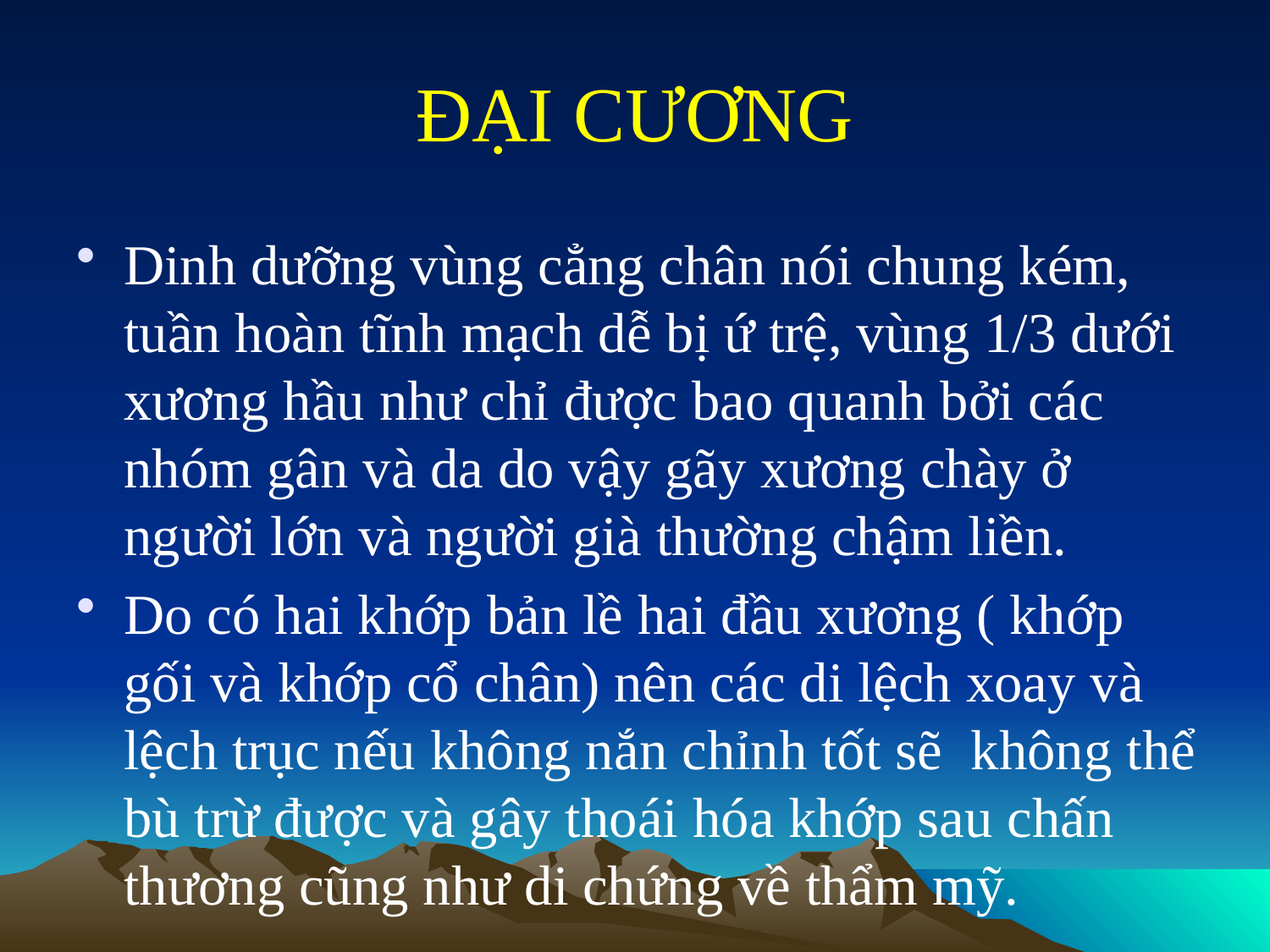

# ĐẠI CƯƠNG
Dinh dưỡng vùng cẳng chân nói chung kém, tuần hoàn tĩnh mạch dễ bị ứ trệ, vùng 1/3 dưới xương hầu như chỉ được bao quanh bởi các nhóm gân và da do vậy gãy xương chày ở người lớn và người già thường chậm liền.
Do có hai khớp bản lề hai đầu xương ( khớp gối và khớp cổ chân) nên các di lệch xoay và lệch trục nếu không nắn chỉnh tốt sẽ  không thể bù trừ được và gây thoái hóa khớp sau chấn thương cũng như di chứng về thẩm mỹ.